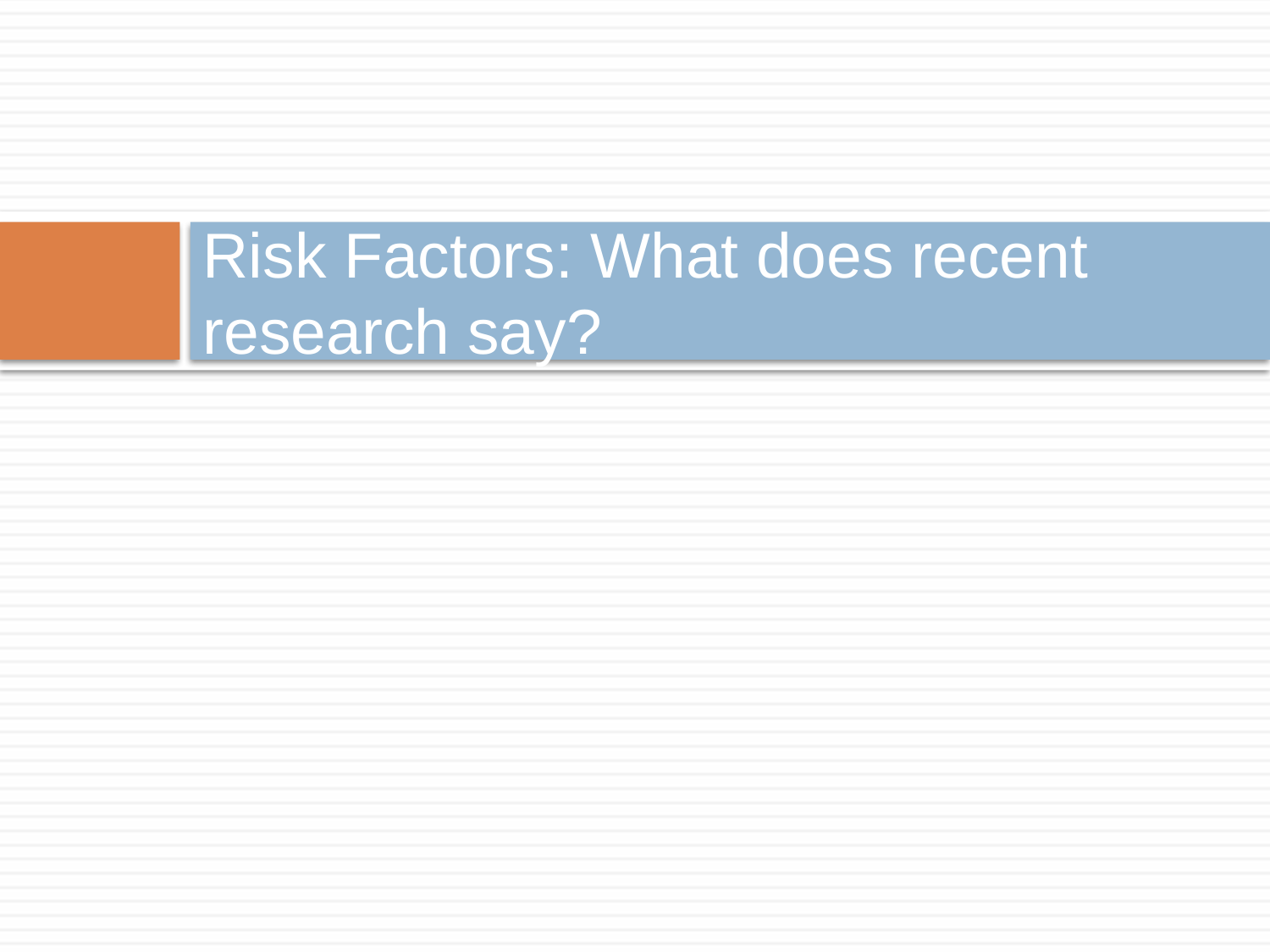

# Risk Factors: What does recent research say?